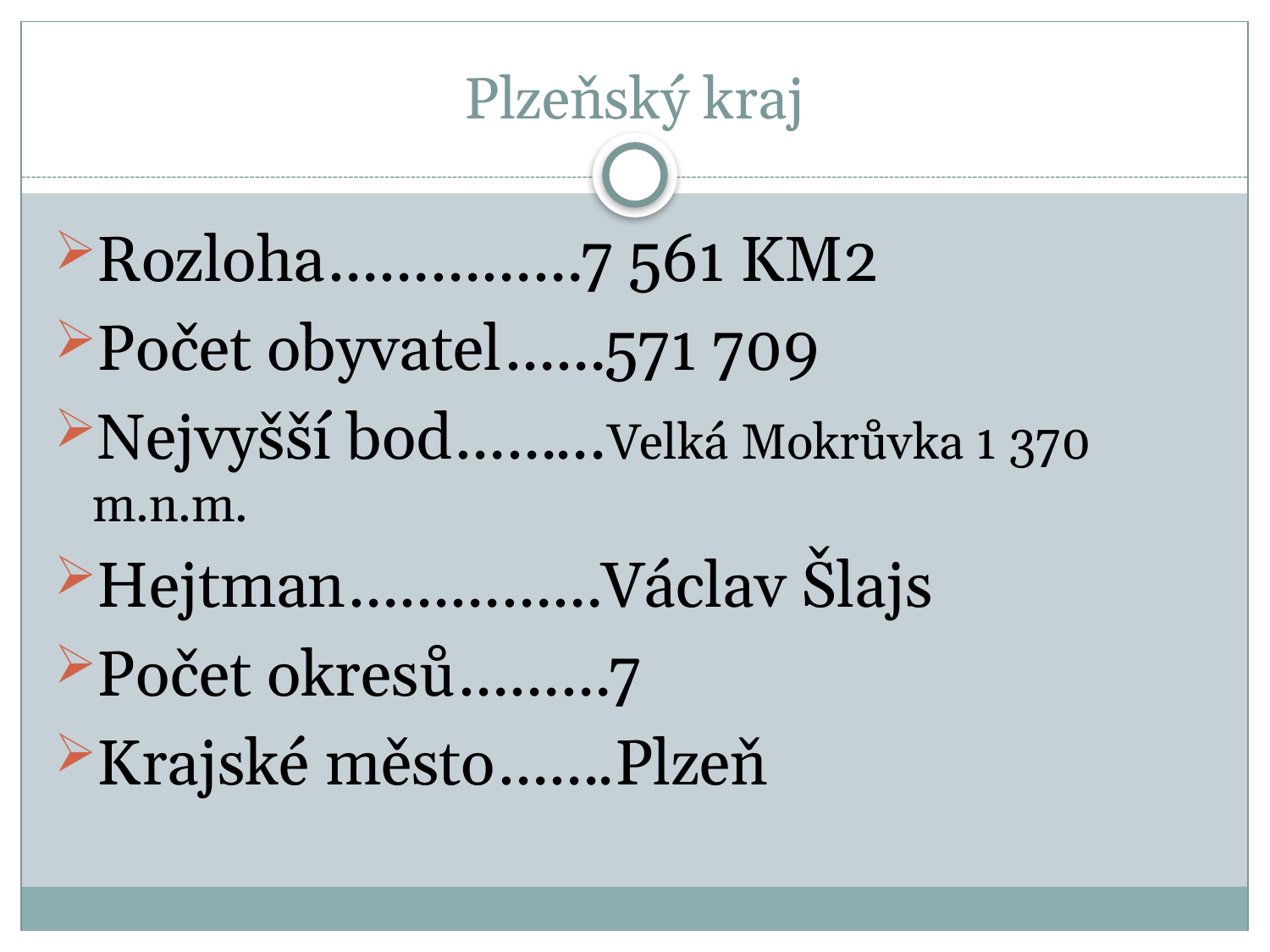

# Plzeňský kraj
Rozloha……………7 561 KM2
Počet obyvatel……571 709
Nejvyšší bod……...Velká Mokrůvka 1 370 m.n.m.
Hejtman……………Václav Šlajs
Počet okresů………7
Krajské město…….Plzeň